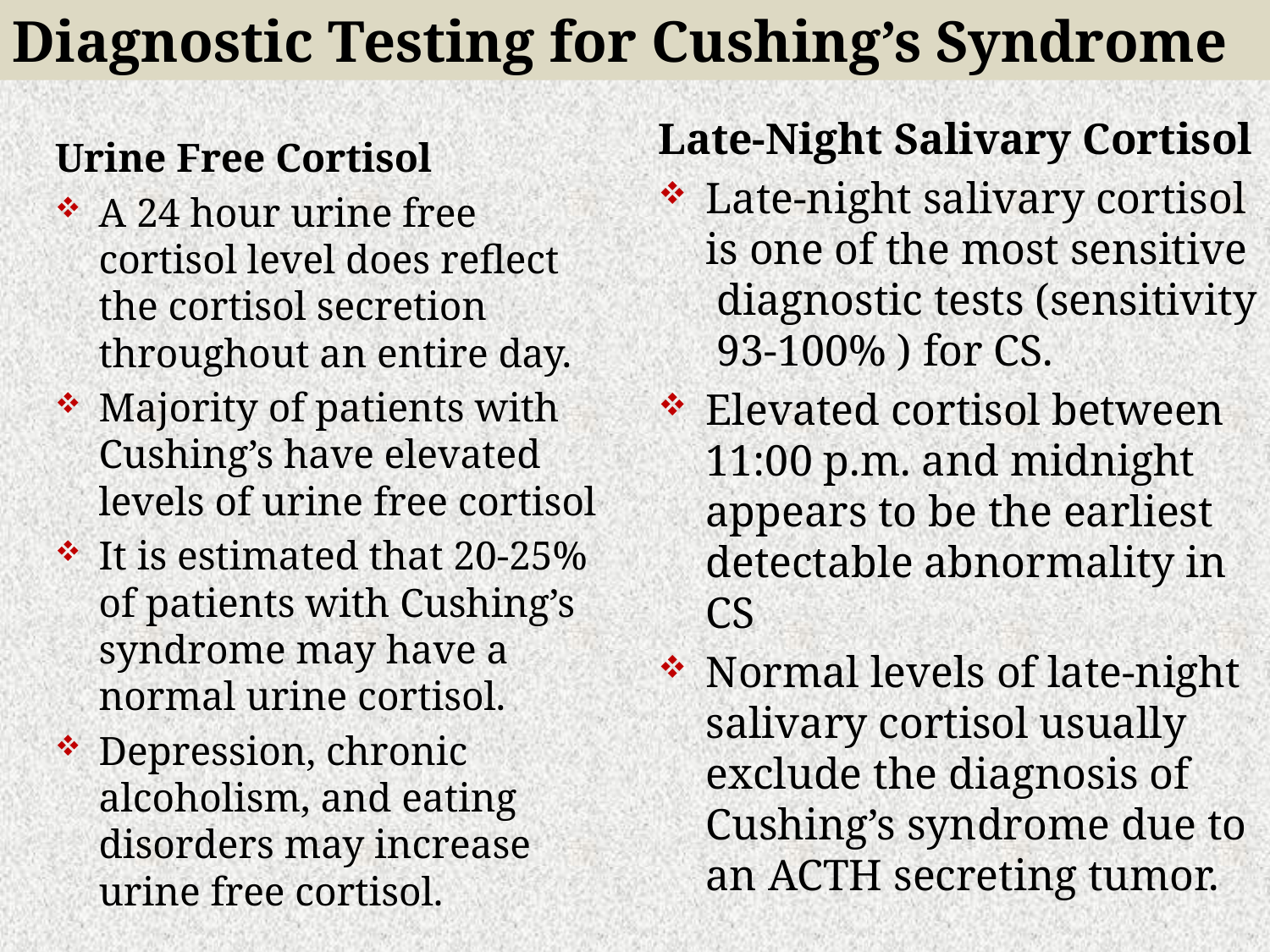

Diagnostic Testing for Cushing’s Syndrome
Late-Night Salivary Cortisol
Late-night salivary cortisol is one of the most sensitive  diagnostic tests (sensitivity  93-100% ) for CS.
Elevated cortisol between 11:00 p.m. and midnight appears to be the earliest detectable abnormality in CS
Normal levels of late-night salivary cortisol usually exclude the diagnosis of Cushing’s syndrome due to an ACTH secreting tumor.

Urine Free Cortisol
A 24 hour urine free cortisol level does reflect the cortisol secretion throughout an entire day.
Majority of patients with Cushing’s have elevated levels of urine free cortisol
It is estimated that 20-25% of patients with Cushing’s syndrome may have a normal urine cortisol.
Depression, chronic alcoholism, and eating disorders may increase urine free cortisol.